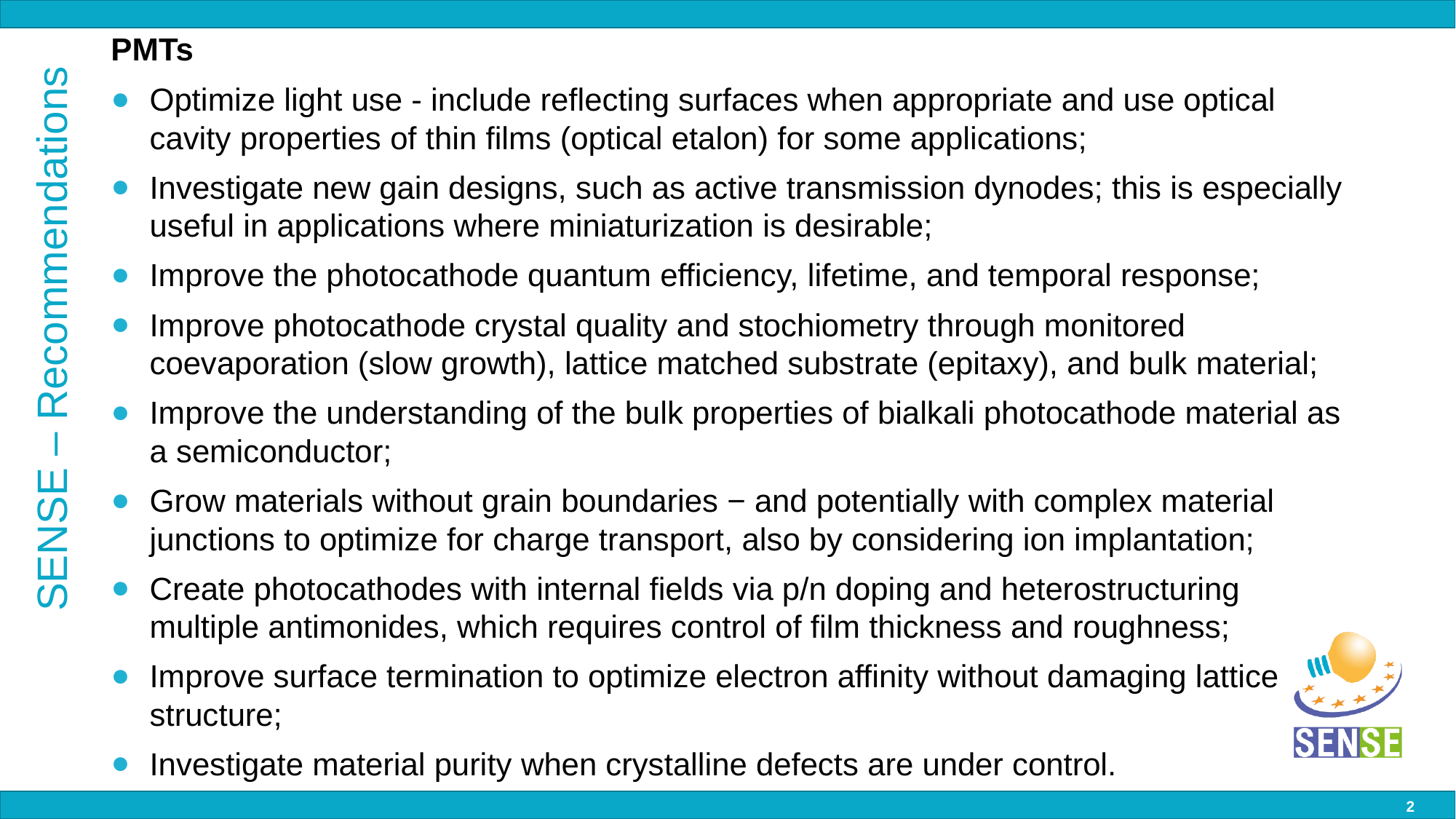

PMTs
Optimize light use - include reflecting surfaces when appropriate and use optical cavity properties of thin films (optical etalon) for some applications;
Investigate new gain designs, such as active transmission dynodes; this is especially useful in applications where miniaturization is desirable;
Improve the photocathode quantum efficiency, lifetime, and temporal response;
Improve photocathode crystal quality and stochiometry through monitored coevaporation (slow growth), lattice matched substrate (epitaxy), and bulk material;
Improve the understanding of the bulk properties of bialkali photocathode material as a semiconductor;
Grow materials without grain boundaries − and potentially with complex material junctions to optimize for charge transport, also by considering ion implantation;
Create photocathodes with internal fields via p/n doping and heterostructuring multiple antimonides, which requires control of film thickness and roughness;
Improve surface termination to optimize electron affinity without damaging lattice structure;
Investigate material purity when crystalline defects are under control.
# SENSE – Recommendations
2